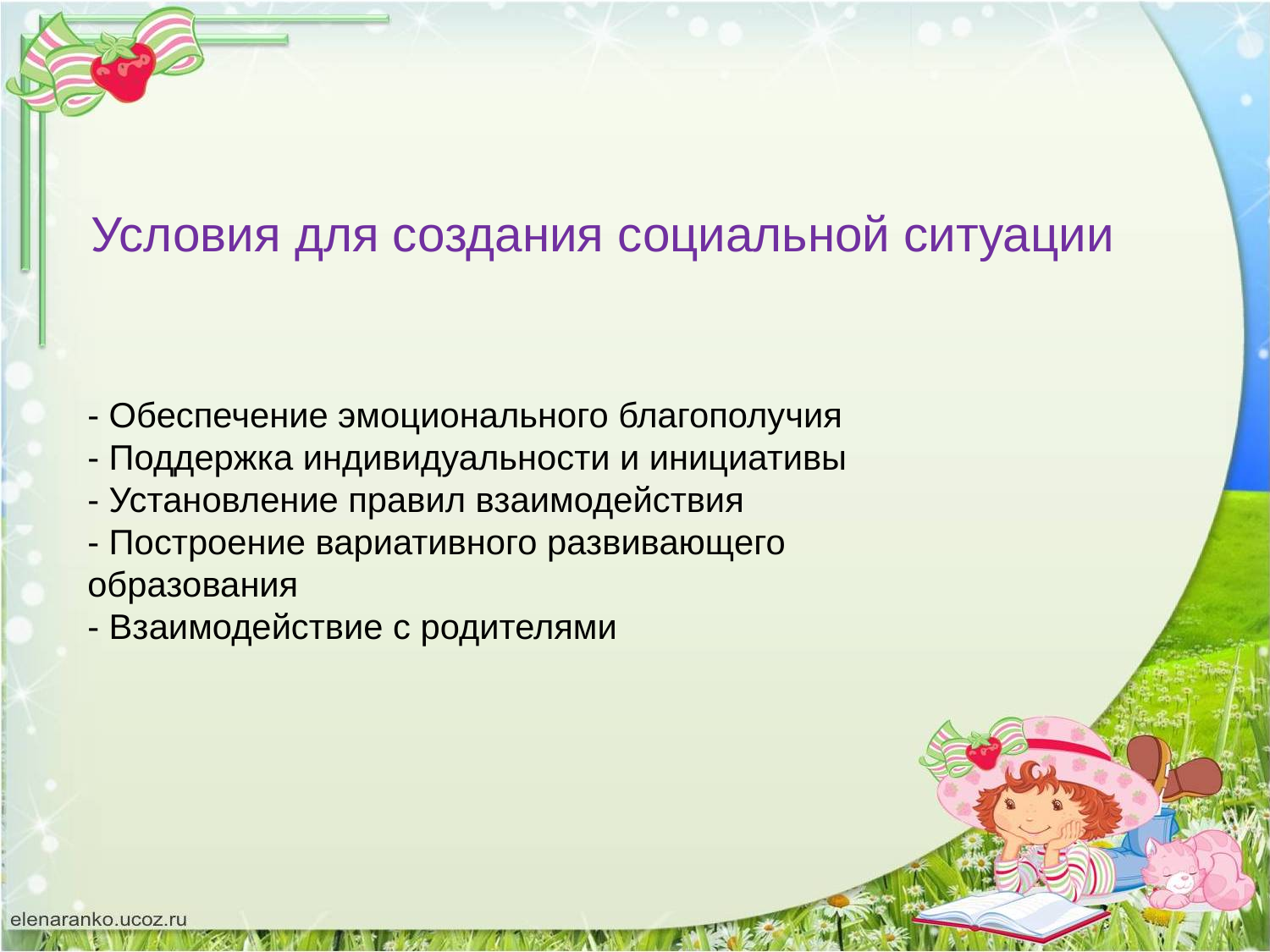

Условия для создания социальной ситуации
- Обеспечение эмоционального благополучия
- Поддержка индивидуальности и инициативы
- Установление правил взаимодействия
- Построение вариативного развивающего образования
- Взаимодействие с родителями